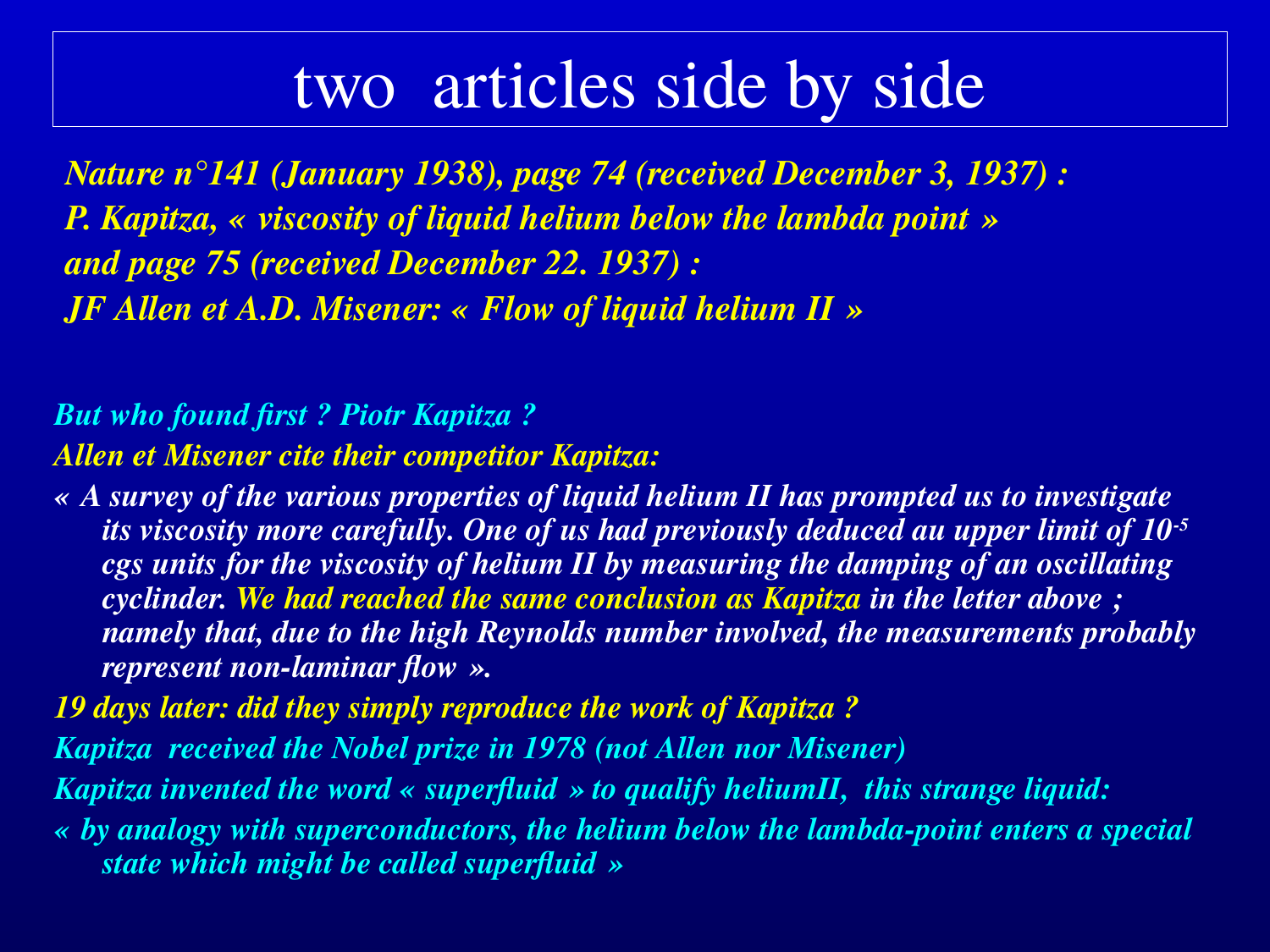

# two  articles side by side
Nature n°141 (January 1938), page 74 (received December 3, 1937) :
P. Kapitza, « viscosity of liquid helium below the lambda point »
and page 75 (received December 22. 1937) :
JF Allen et A.D. Misener: « Flow of liquid helium II »
But who found first ? Piotr Kapitza ?
Allen et Misener cite their competitor Kapitza:
« A survey of the various properties of liquid helium II has prompted us to investigate its viscosity more carefully. One of us had previously deduced au upper limit of 10-5 cgs units for the viscosity of helium II by measuring the damping of an oscillating cyclinder. We had reached the same conclusion as Kapitza in the letter above ; namely that, due to the high Reynolds number involved, the measurements probably represent non-laminar flow ».
19 days later: did they simply reproduce the work of Kapitza ?
Kapitza  received the Nobel prize in 1978 (not Allen nor Misener)
Kapitza invented the word « superfluid » to qualify heliumII,  this strange liquid:
« by analogy with superconductors, the helium below the lambda-point enters a special state which might be called superfluid »